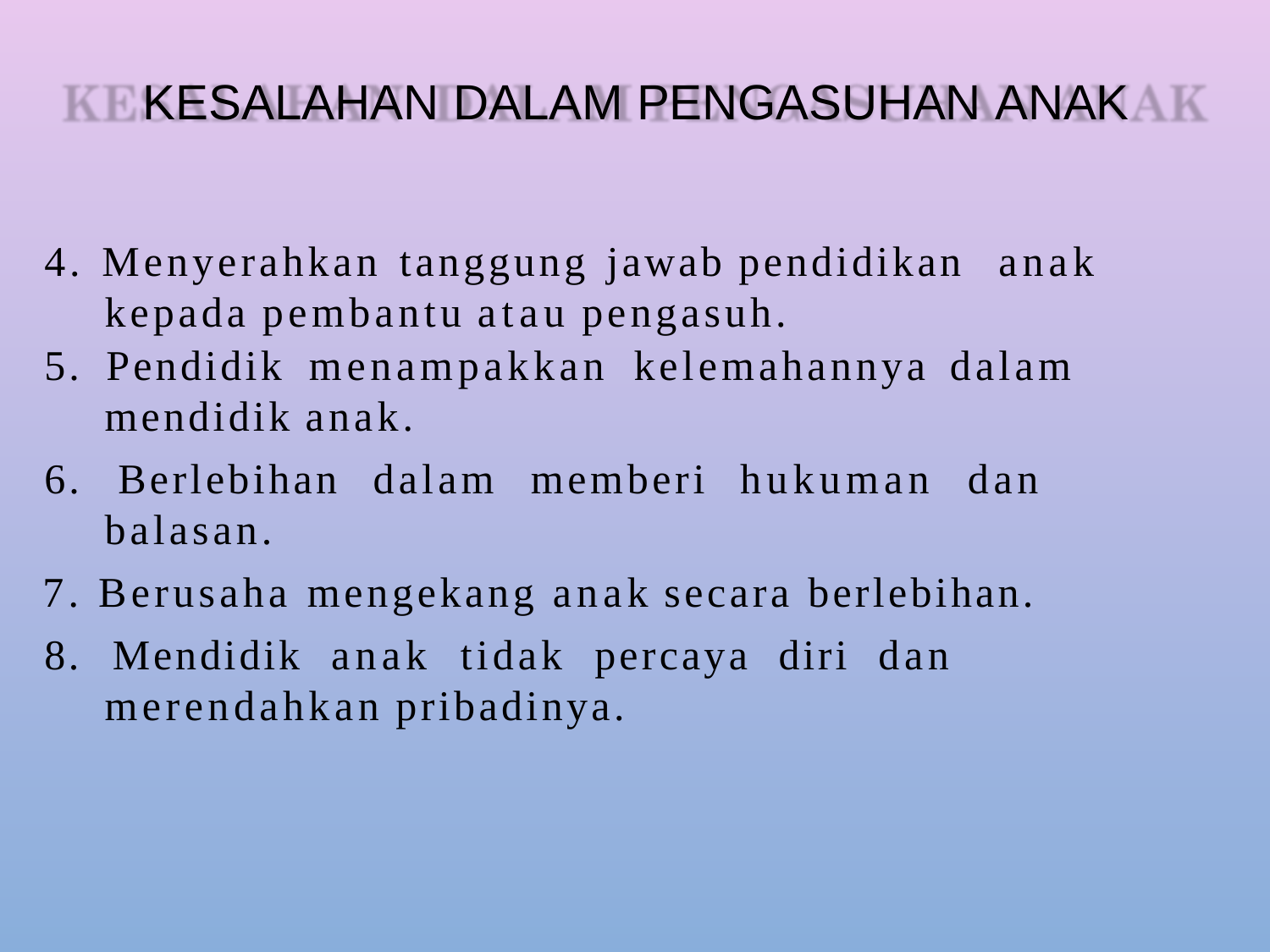

# KESALAHAN DALAM PENGASUHAN ANAK
4. Menyerahkan tanggung jawab pendidikan  anak kepada pembantu atau pengasuh.
5. Pendidik menampakkan kelemahannya dalam  mendidik anak.
6. Berlebihan dalam memberi hukuman dan  balasan.
7. Berusaha mengekang anak secara berlebihan.
8. Mendidik anak tidak percaya diri dan  merendahkan pribadinya.